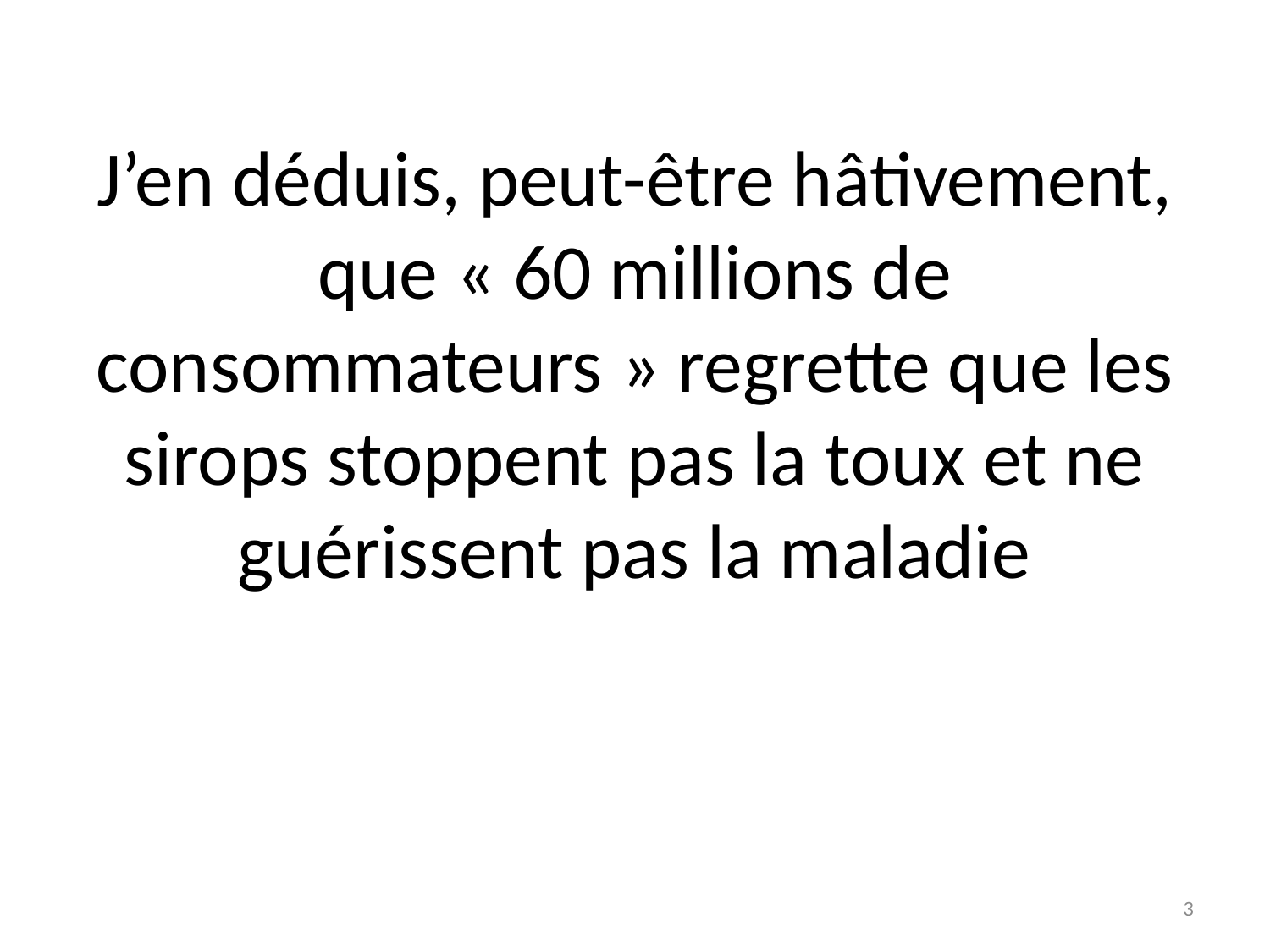

# J’en déduis, peut-être hâtivement, que « 60 millions de consommateurs » regrette que les sirops stoppent pas la toux et ne guérissent pas la maladie
3